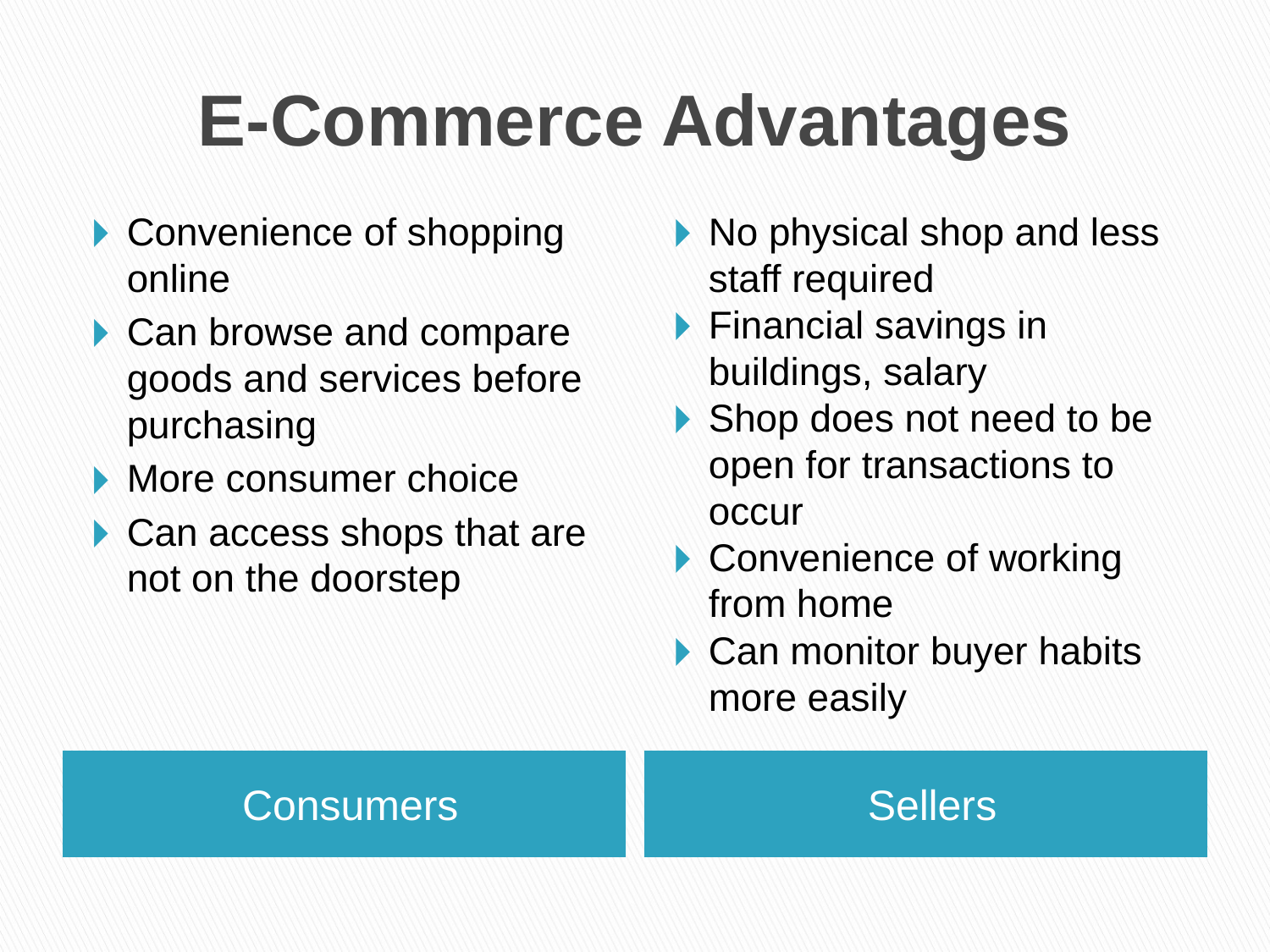

# E-Commerce Advantages
Convenience of shopping online
Can browse and compare goods and services before purchasing
More consumer choice
Can access shops that are not on the doorstep

No physical shop and less staff required
Financial savings in buildings, salary
Shop does not need to be open for transactions to occur
Convenience of working from home
Can monitor buyer habits more easily
Consumers
Sellers